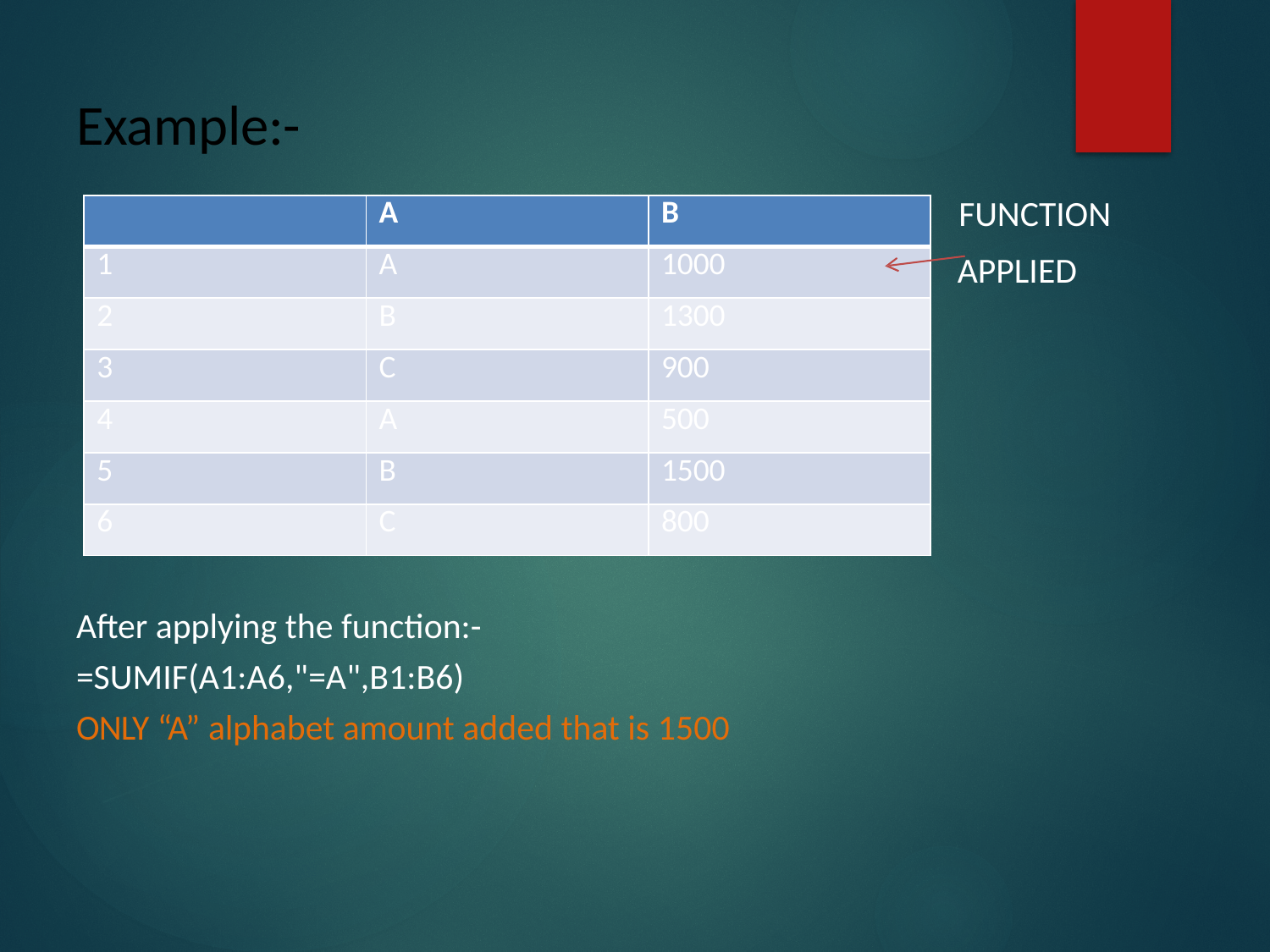

# Example:-
FUNCTION
APPLIED
|  | A | B |
| --- | --- | --- |
| 1 | A | 1000 |
| 2 | B | 1300 |
| 3 | C | 900 |
| 4 | A | 500 |
| 5 | B | 1500 |
| 6 | C | 800 |

After applying the function:-
=SUMIF(A1:A6,"=A",B1:B6)
ONLY “A” alphabet amount added that is 1500